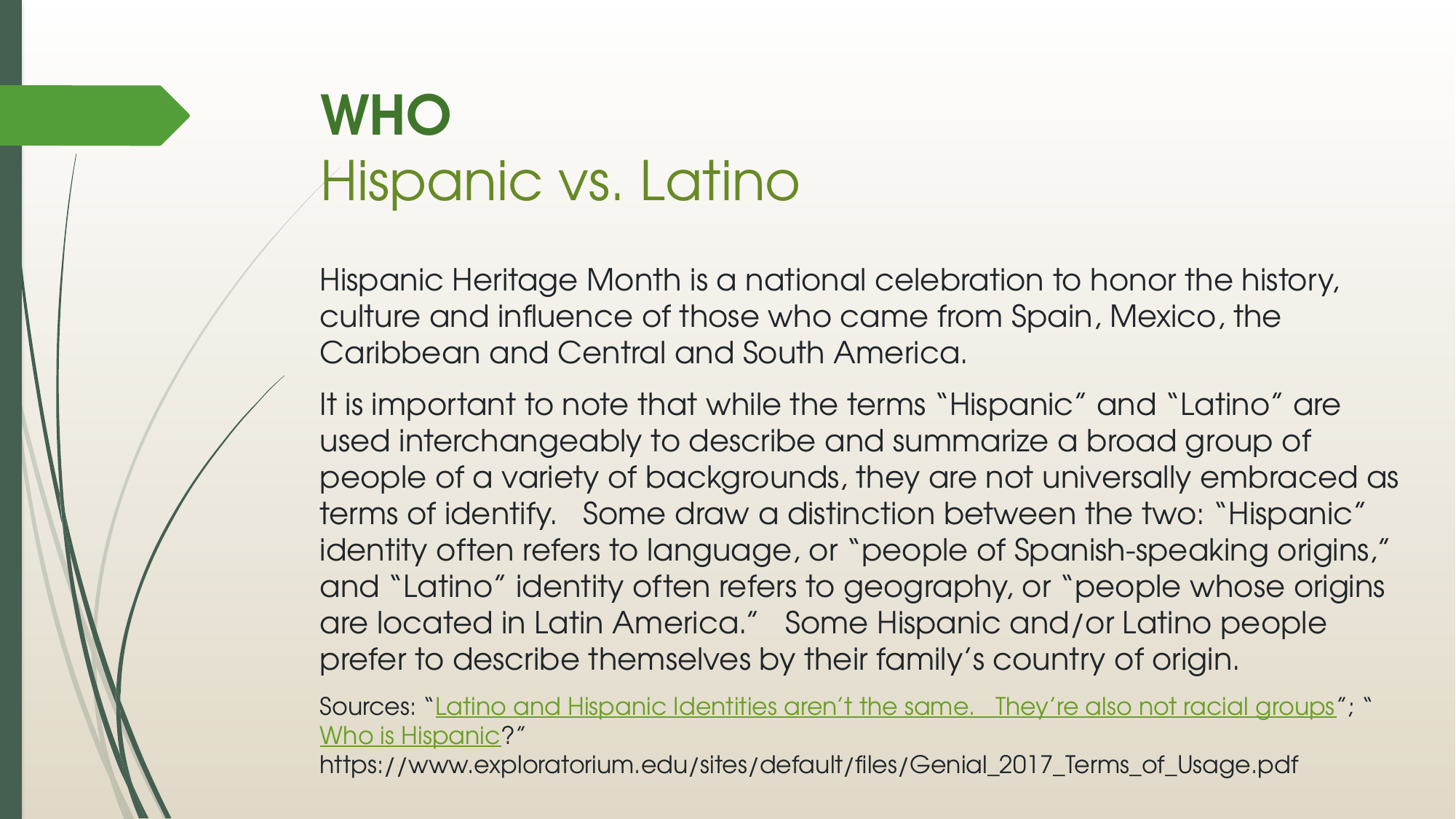

# WHO Hispanic vs. Latino
Hispanic Heritage Month is a national celebration to honor the history, culture and influence of those who came from Spain, Mexico, the Caribbean and Central and South America.
It is important to note that while the terms “Hispanic” and “Latino” are used interchangeably to describe and summarize a broad group of people of a variety of backgrounds, they are not universally embraced as terms of identify.   Some draw a distinction between the two: “Hispanic” identity often refers to language, or “people of Spanish-speaking origins,” and “Latino” identity often refers to geography, or “people whose origins are located in Latin America.”   Some Hispanic and/or Latino people  prefer to describe themselves by their family’s country of origin.
Sources: “Latino and Hispanic Identities aren’t the same.   They’re also not racial groups”; “Who is Hispanic?” https://www.exploratorium.edu/sites/default/files/Genial_2017_Terms_of_Usage.pdf